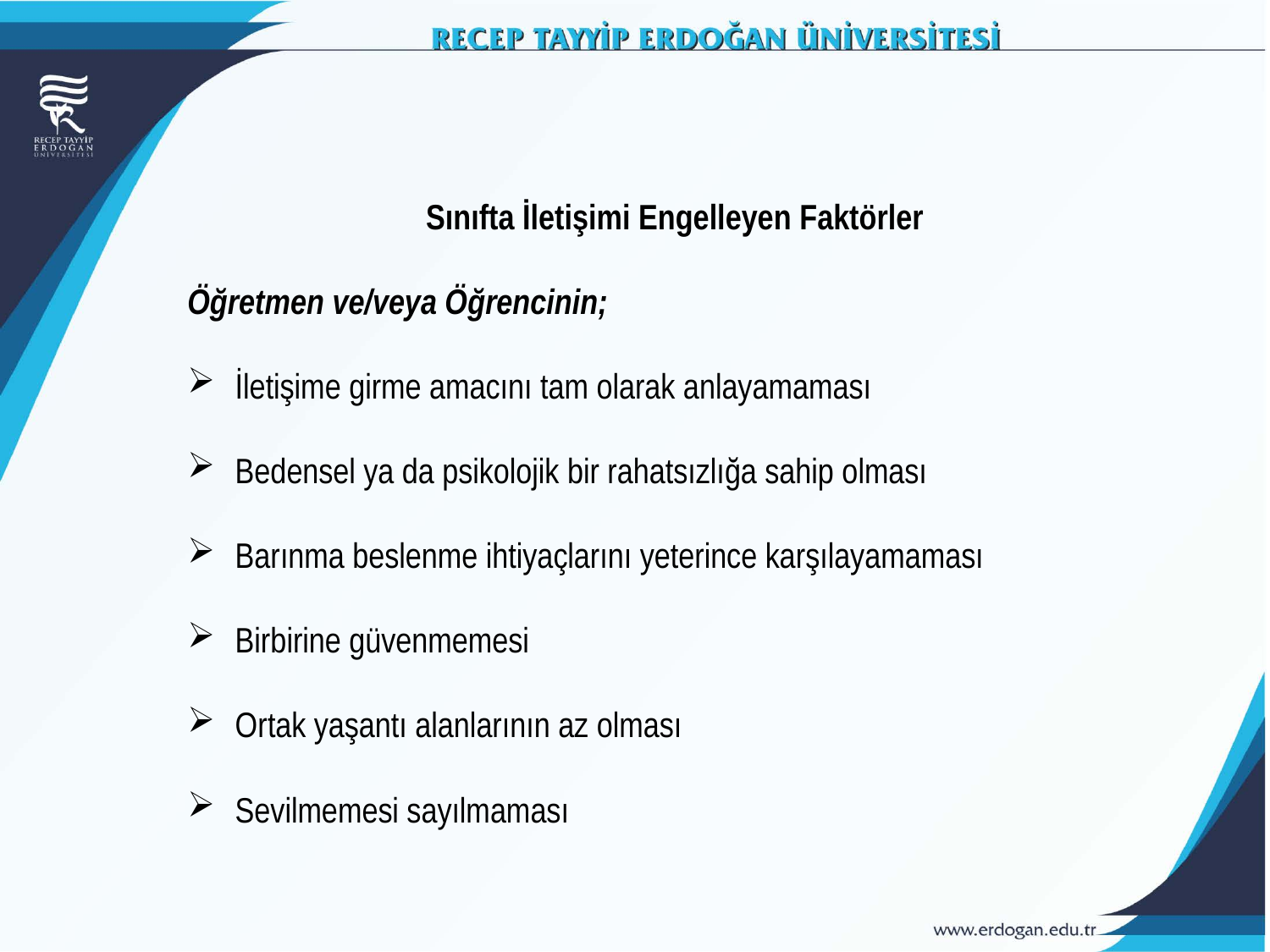

Sınıfta İletişimi Engelleyen Faktörler
Öğretmen ve/veya Öğrencinin;
İletişime girme amacını tam olarak anlayamaması
Bedensel ya da psikolojik bir rahatsızlığa sahip olması
Barınma beslenme ihtiyaçlarını yeterince karşılayamaması
Birbirine güvenmemesi
Ortak yaşantı alanlarının az olması
Sevilmemesi sayılmaması